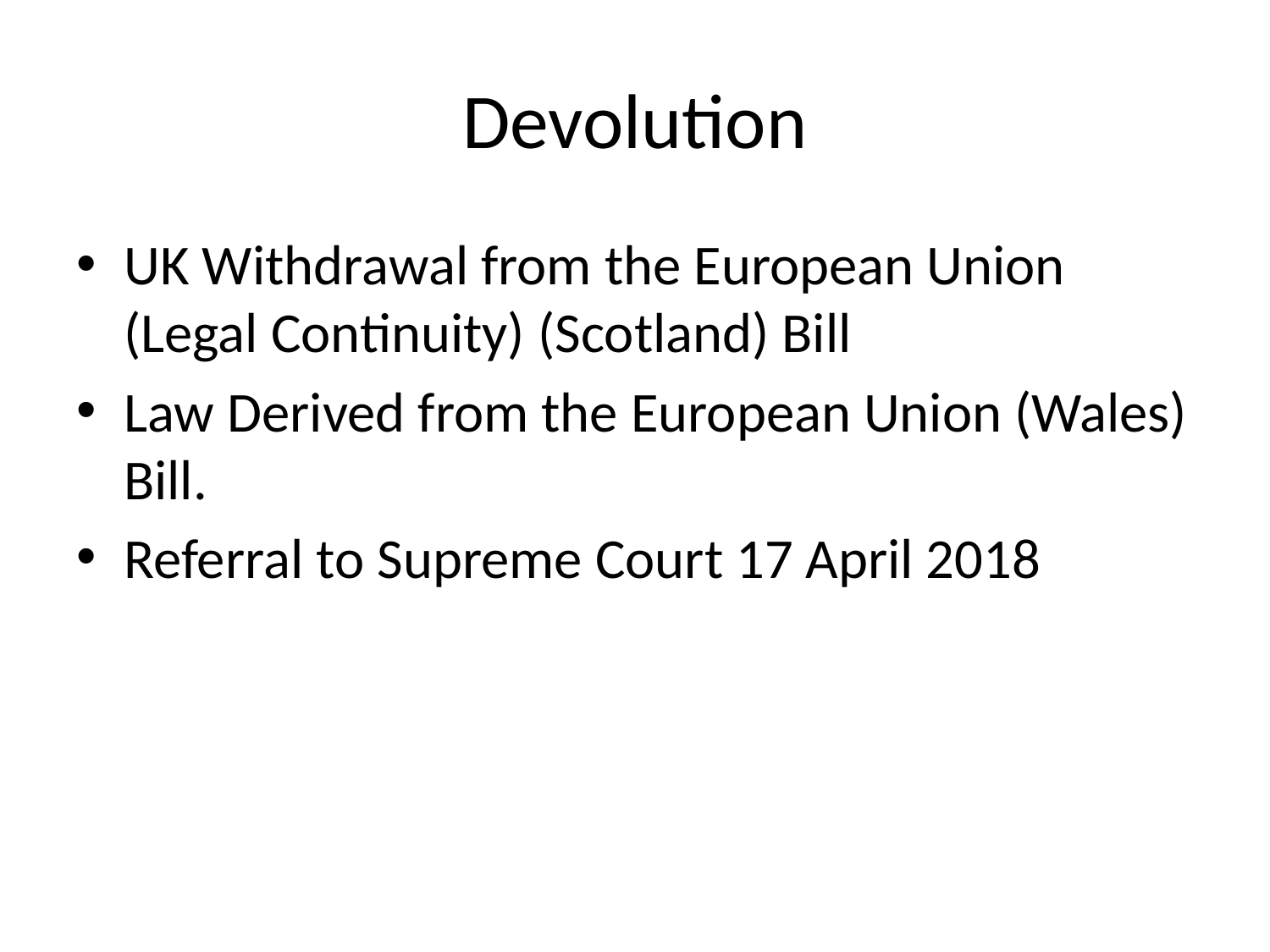

# Devolution
UK Withdrawal from the European Union (Legal Continuity) (Scotland) Bill
Law Derived from the European Union (Wales) Bill.
Referral to Supreme Court 17 April 2018